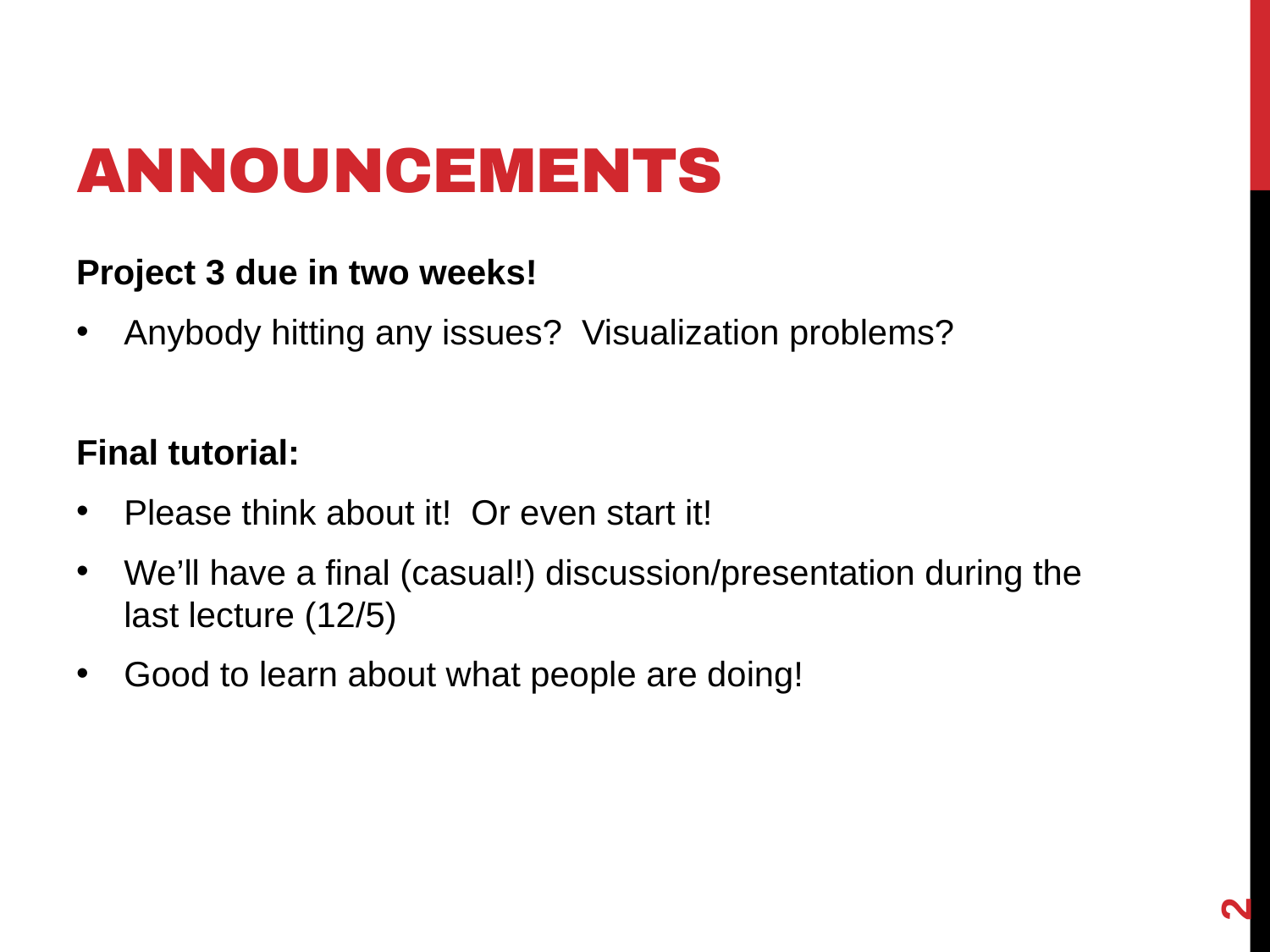

# Announcements
Project 3 due in two weeks!
Anybody hitting any issues?  Visualization problems?

Final tutorial:
Please think about it!  Or even start it!
We’ll have a final (casual!) discussion/presentation during the last lecture (12/5)
Good to learn about what people are doing!
2